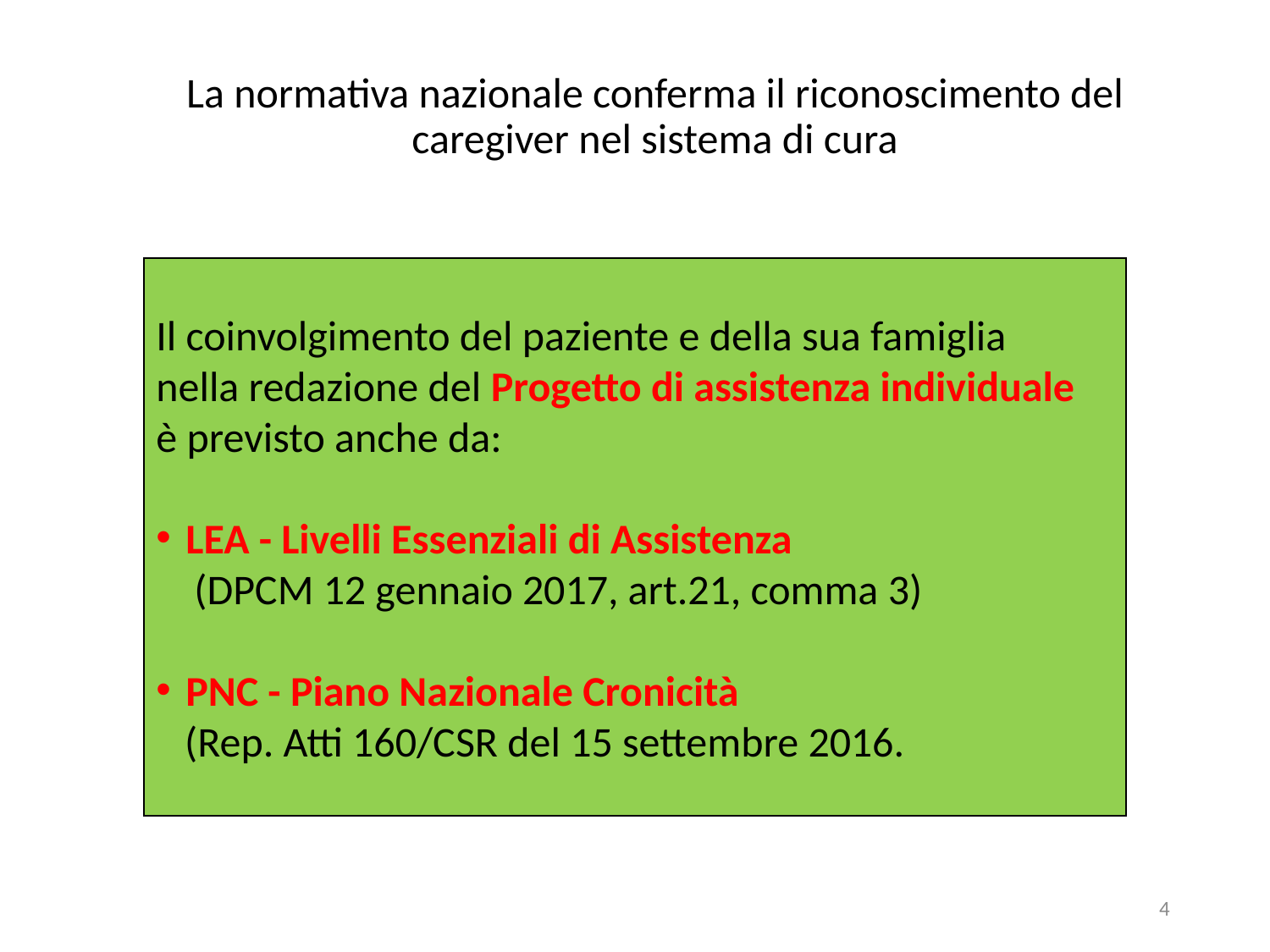

# La normativa nazionale conferma il riconoscimento del caregiver nel sistema di cura
Il coinvolgimento del paziente e della sua famiglia
nella redazione del Progetto di assistenza individuale
è previsto anche da:

LEA - Livelli Essenziali di Assistenza
    (DPCM 12 gennaio 2017, art.21, comma 3)

PNC - Piano Nazionale Cronicità
   (Rep. Atti 160/CSR del 15 settembre 2016.
4